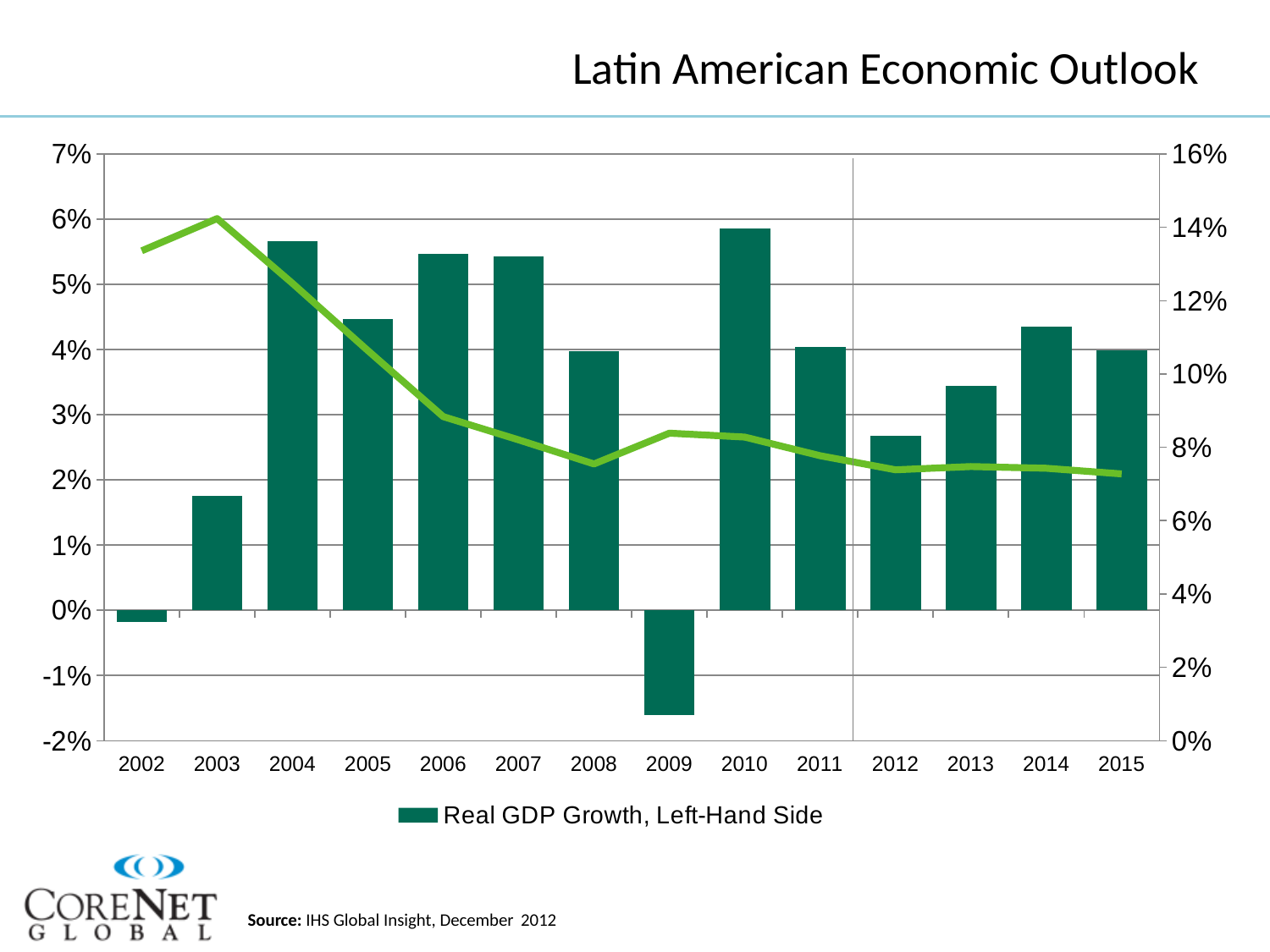

# Latin American Economic Outlook

### Chart

| Category | Real GDP Growth, Left-Hand Side | Unemployment Rate, Right-Hand Side |
|---|---|---|
| 2002.0 | -0.00176084319050485 | 0.133612729009193 |
| 2003.0 | 0.0175324266484844 | 0.142400002629568 |
| 2004.0 | 0.0566942157207277 | 0.124732806236858 |
| 2005.0 | 0.0446824644886372 | 0.106395487285796 |
| 2006.0 | 0.0546399186805744 | 0.0883808311819739 |
| 2007.0 | 0.0542711741223083 | 0.0820423494183409 |
| 2008.0 | 0.0396975650834519 | 0.075480247094081 |
| 2009.0 | -0.0161116837269679 | 0.0838668703631256 |
| 2010.0 | 0.0586278554088189 | 0.0828087045047437 |
| 2011.0 | 0.0403923536203143 | 0.077729863048585 |
| 2012.0 | 0.0267533970484246 | 0.0738747442780859 |
| 2013.0 | 0.0344722563513187 | 0.0747609499582782 |
| 2014.0 | 0.0435588112676057 | 0.0742965049155081 |
| 2015.0 | 0.0398764996269823 | 0.0727612016128977 |
Source: IHS Global Insight, December 2012